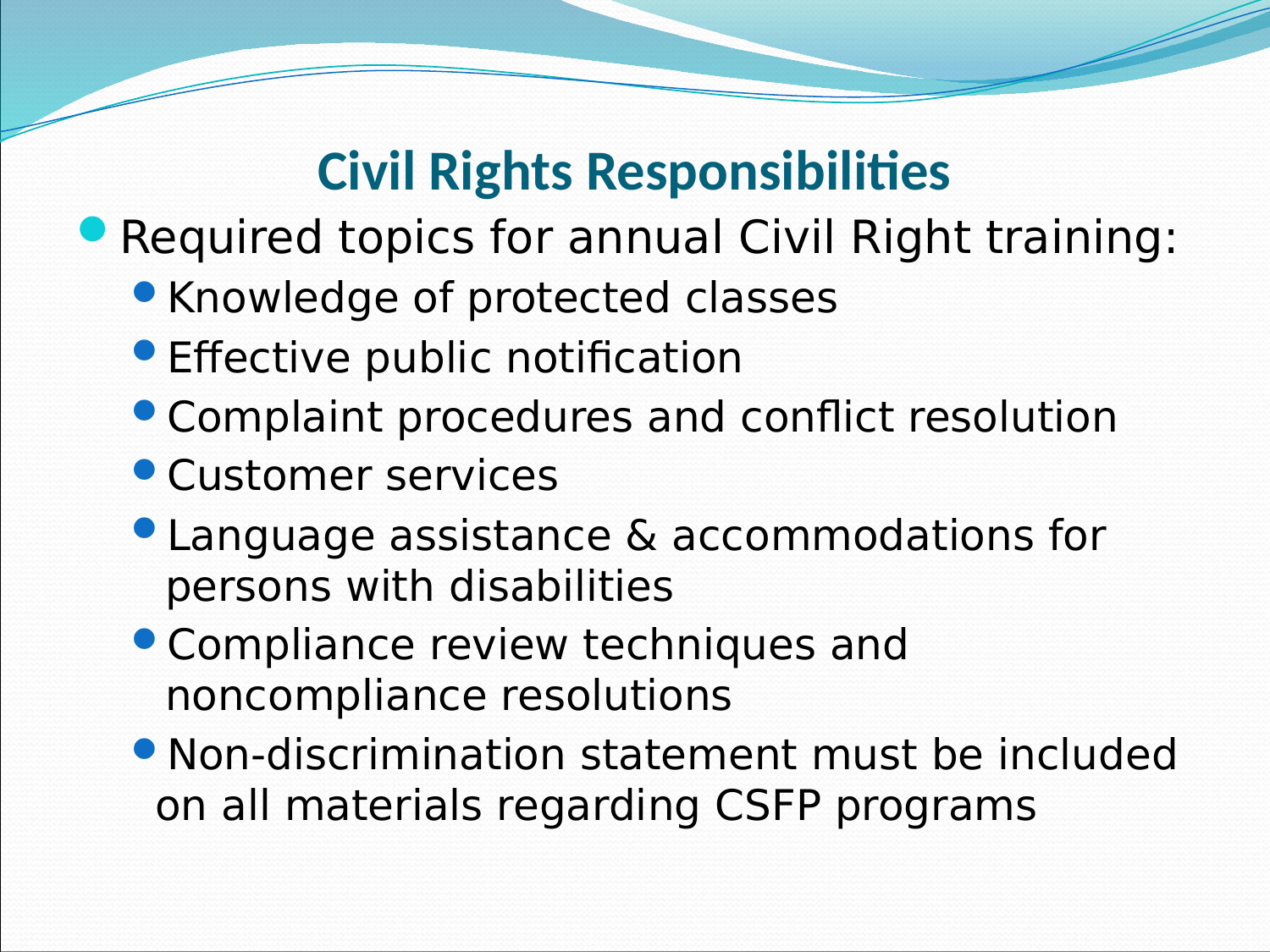

# Civil Rights Responsibilities
Required topics for annual Civil Right training:
Knowledge of protected classes
Effective public notification
Complaint procedures and conflict resolution
Customer services
Language assistance & accommodations for persons with disabilities
Compliance review techniques and noncompliance resolutions
Non-discrimination statement must be included on all materials regarding CSFP programs